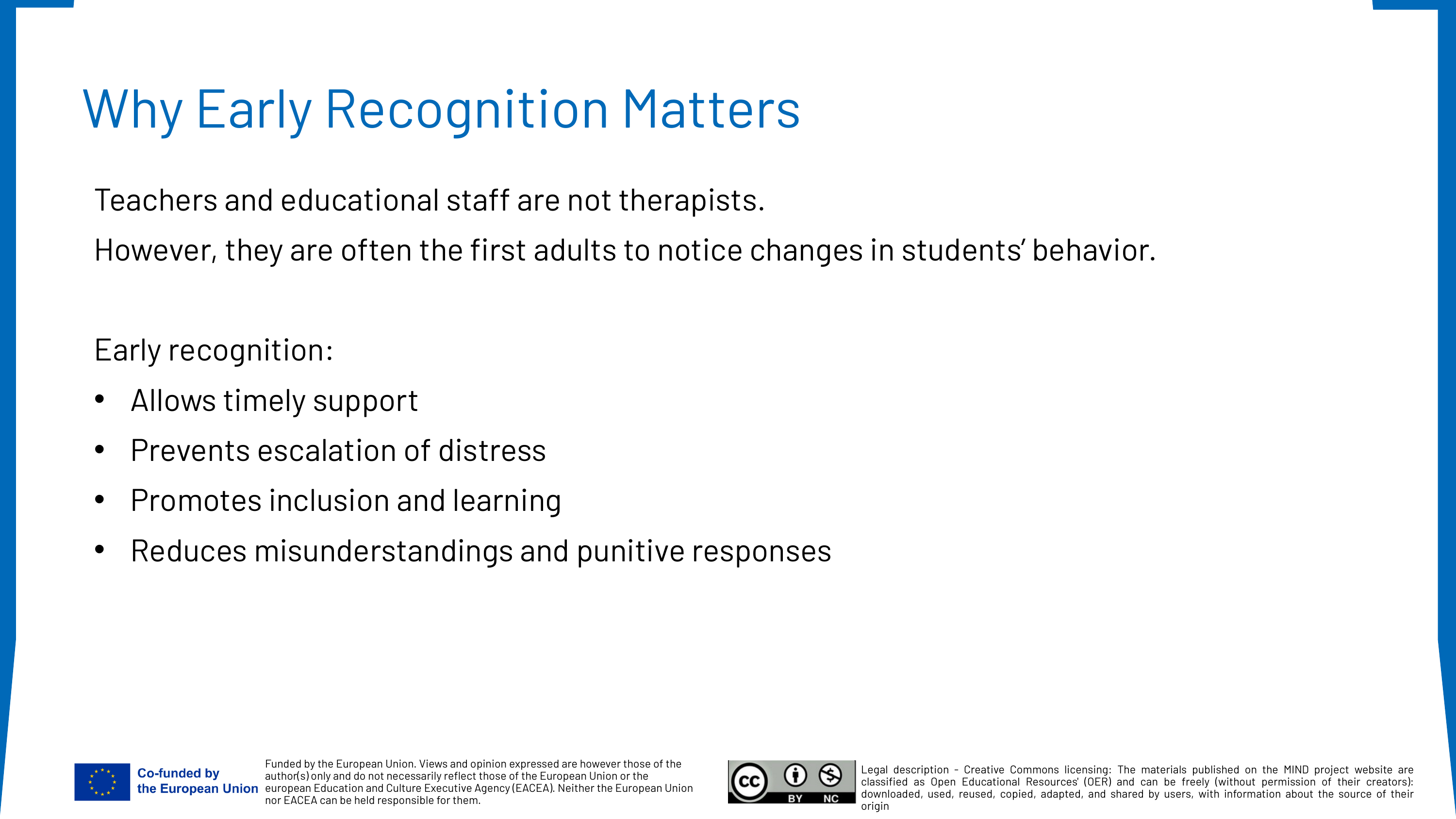

Why Early Recognition Matters
Teachers and educational staff are not therapists.
However, they are often the first adults to notice changes in students’ behavior.

Early recognition:
Allows timely support
Prevents escalation of distress
Promotes inclusion and learning
Reduces misunderstandings and punitive responses
Funded by the European Union. Views and opinion expressed are however those of the
author(s) only and do not necessarily reflect those of the European Union or the
european Education and Culture Executive Agency (EACEA). Neither the European Union
nor EACEA can be held responsible for them.

Legal description - Creative Commons licensing: The materials published on the MIND project website are classified as Open Educational Resources' (OER) and can be freely (without permission of their creators): downloaded, used, reused, copied, adapted, and shared by users, with information about the source of their origin